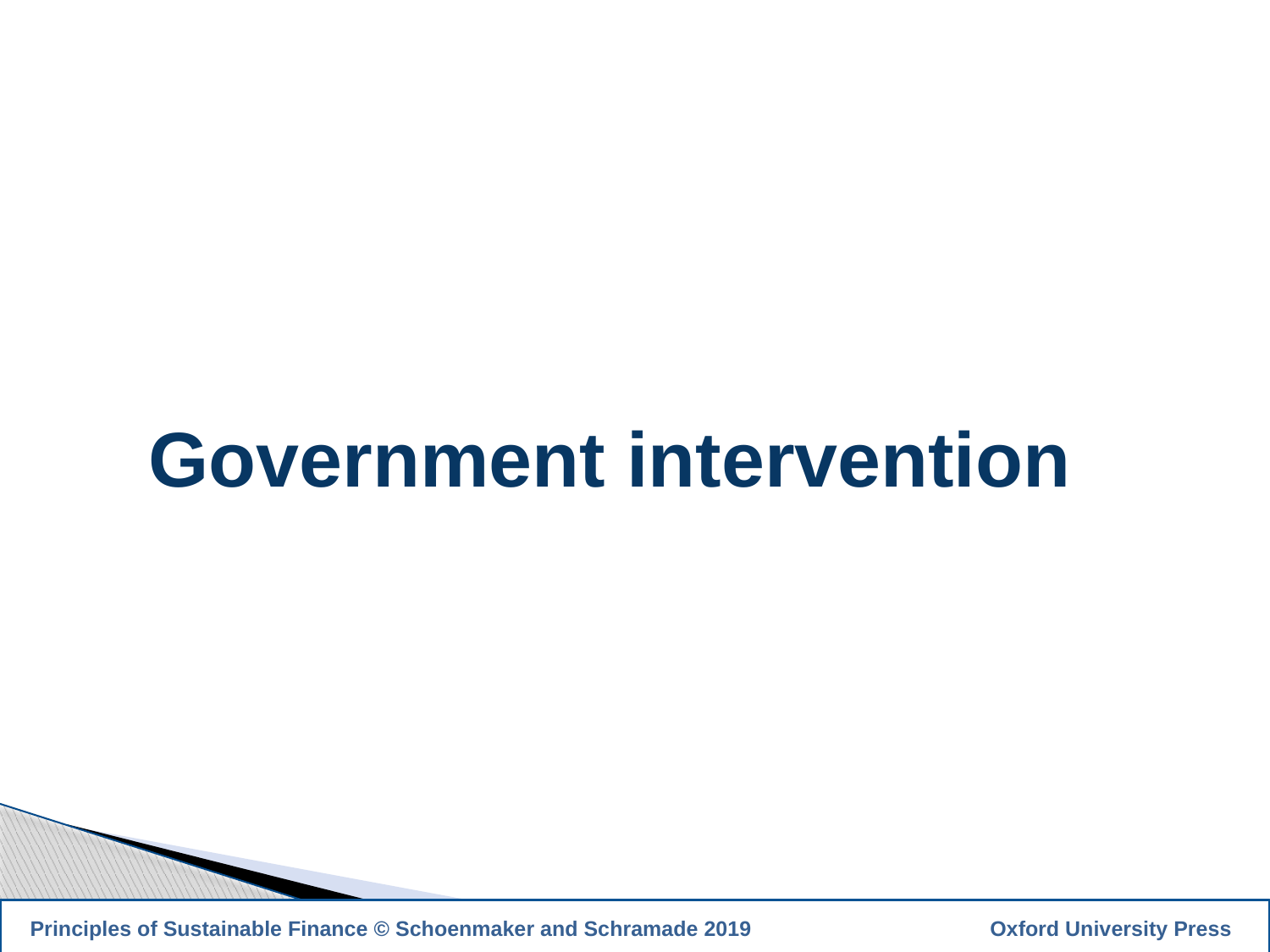

# Government intervention
16

   Principles of Sustainable Finance © Schoenmaker and Schramade 2019		               Oxford University Press